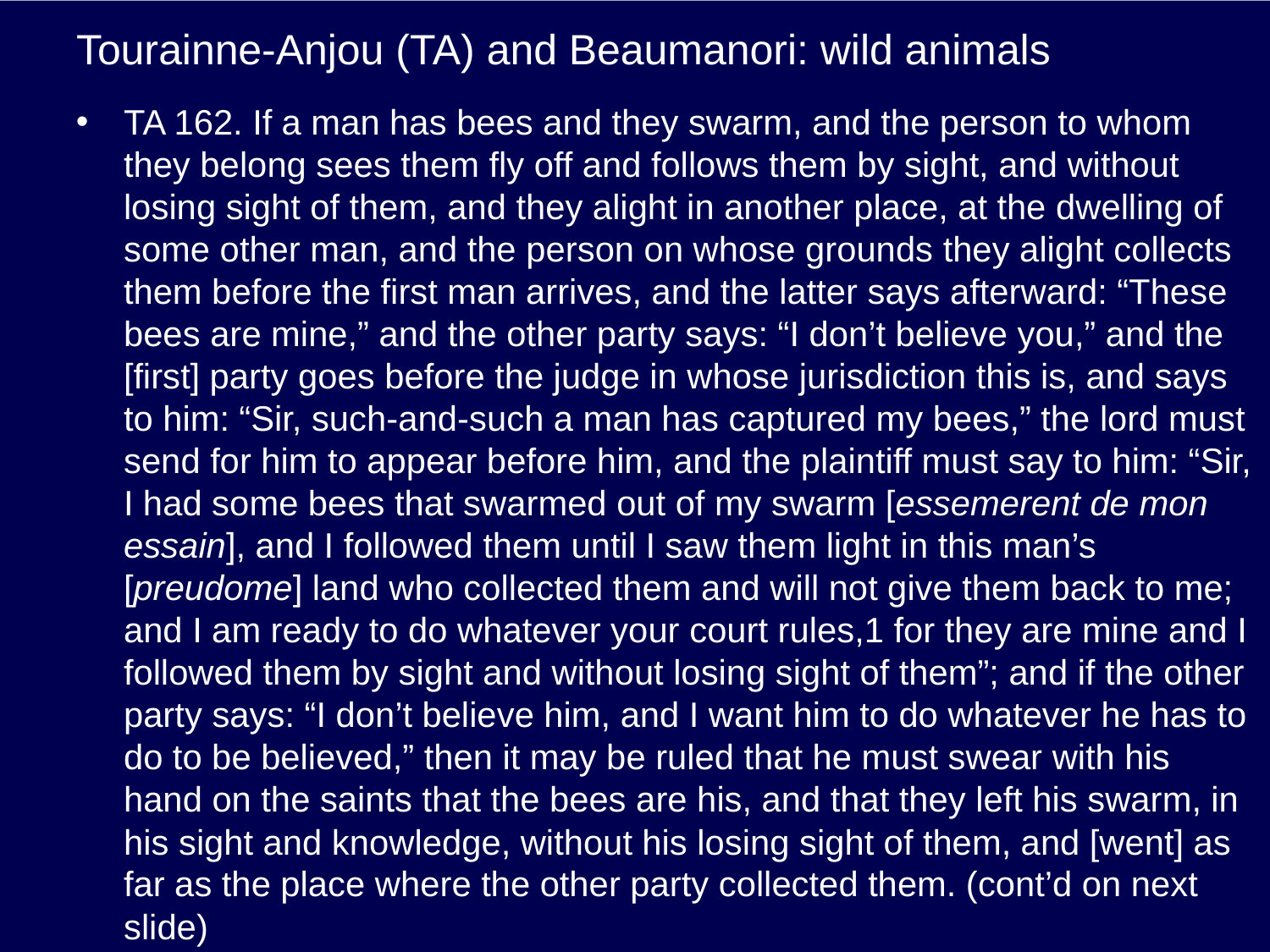

# Tourainne-Anjou (TA) and Beaumanori: wild animals
TA 162. If a man has bees and they swarm, and the person to whom they belong sees them fly off and follows them by sight, and without losing sight of them, and they alight in another place, at the dwelling of some other man, and the person on whose grounds they alight collects them before the first man arrives, and the latter says afterward: “These bees are mine,” and the other party says: “I don’t believe you,” and the [first] party goes before the judge in whose jurisdiction this is, and says to him: “Sir, such-and-such a man has captured my bees,” the lord must send for him to appear before him, and the plaintiff must say to him: “Sir, I had some bees that swarmed out of my swarm [essemerent de mon essain], and I followed them until I saw them light in this man’s [preudome] land who collected them and will not give them back to me; and I am ready to do whatever your court rules,1 for they are mine and I followed them by sight and without losing sight of them”; and if the other party says: “I don’t believe him, and I want him to do whatever he has to do to be believed,” then it may be ruled that he must swear with his hand on the saints that the bees are his, and that they left his swarm, in his sight and knowledge, without his losing sight of them, and [went] as far as the place where the other party collected them. (cont’d on next slide)